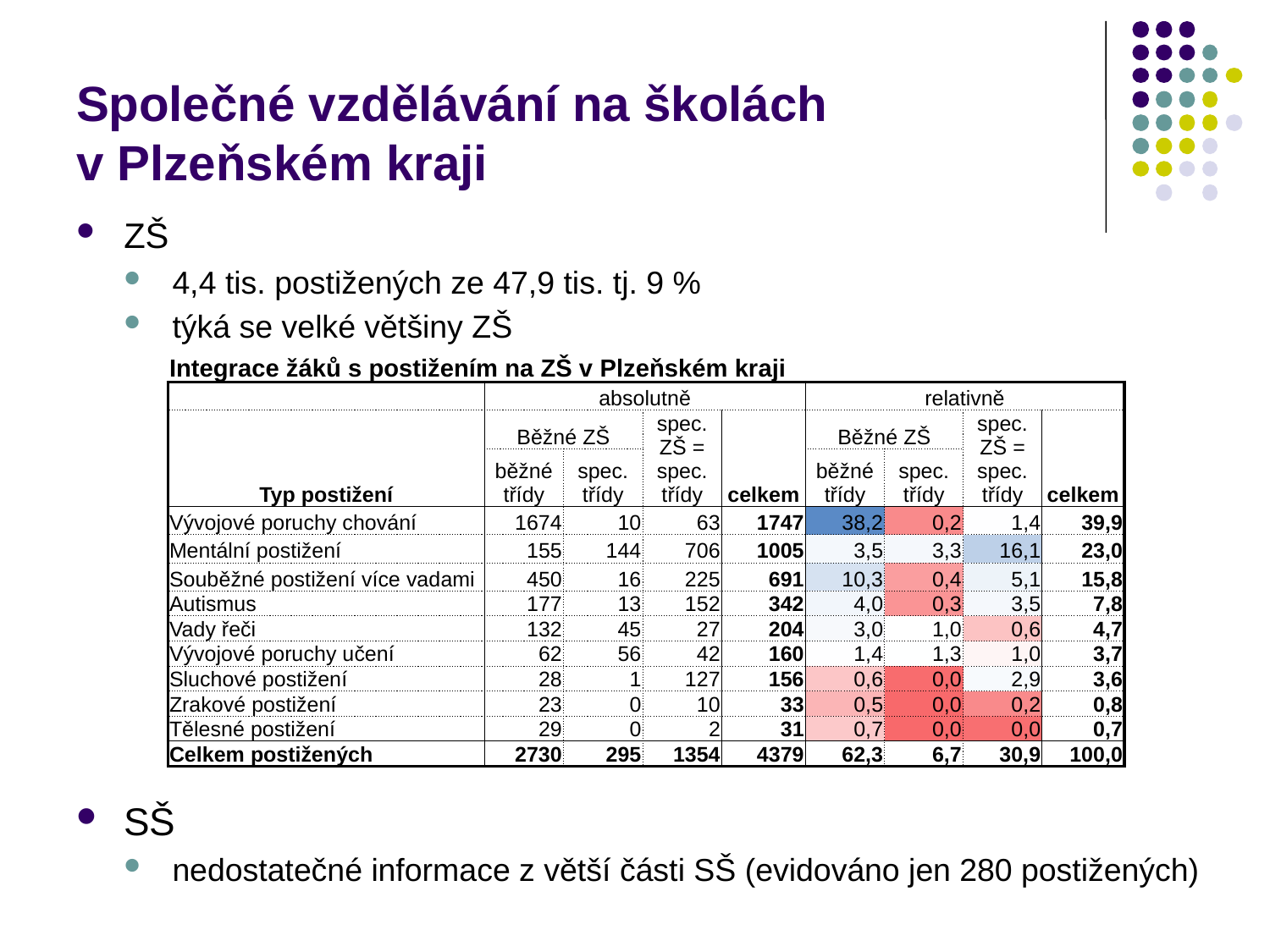

# Společné vzdělávání na školách v Plzeňském kraji
ZŠ
4,4 tis. postižených ze 47,9 tis. tj. 9 %
týká se velké většiny ZŠ

SŠ
nedostatečné informace z větší části SŠ (evidováno jen 280 postižených)
| Integrace žáků s postižením na ZŠ v Plzeňském kraji |  |  |  |  |  |  |  |  |
| --- | --- | --- | --- | --- | --- | --- | --- | --- |
|  | absolutně |  |  |  | relativně |  |  |  |
| Typ postižení | Běžné ZŠ |  | spec. ZŠ = spec. třídy | celkem | Běžné ZŠ |  | spec. ZŠ = spec. třídy | celkem |
|  | běžné třídy | spec. třídy |  |  | běžné třídy | spec. třídy |  |  |
| Vývojové poruchy chování | 1674 | 10 | 63 | 1747 | 38,2 | 0,2 | 1,4 | 39,9 |
| Mentální postižení | 155 | 144 | 706 | 1005 | 3,5 | 3,3 | 16,1 | 23,0 |
| Souběžné postižení více vadami | 450 | 16 | 225 | 691 | 10,3 | 0,4 | 5,1 | 15,8 |
| Autismus | 177 | 13 | 152 | 342 | 4,0 | 0,3 | 3,5 | 7,8 |
| Vady řeči | 132 | 45 | 27 | 204 | 3,0 | 1,0 | 0,6 | 4,7 |
| Vývojové poruchy učení | 62 | 56 | 42 | 160 | 1,4 | 1,3 | 1,0 | 3,7 |
| Sluchové postižení | 28 | 1 | 127 | 156 | 0,6 | 0,0 | 2,9 | 3,6 |
| Zrakové postižení | 23 | 0 | 10 | 33 | 0,5 | 0,0 | 0,2 | 0,8 |
| Tělesné postižení | 29 | 0 | 2 | 31 | 0,7 | 0,0 | 0,0 | 0,7 |
| Celkem postižených | 2730 | 295 | 1354 | 4379 | 62,3 | 6,7 | 30,9 | 100,0 |